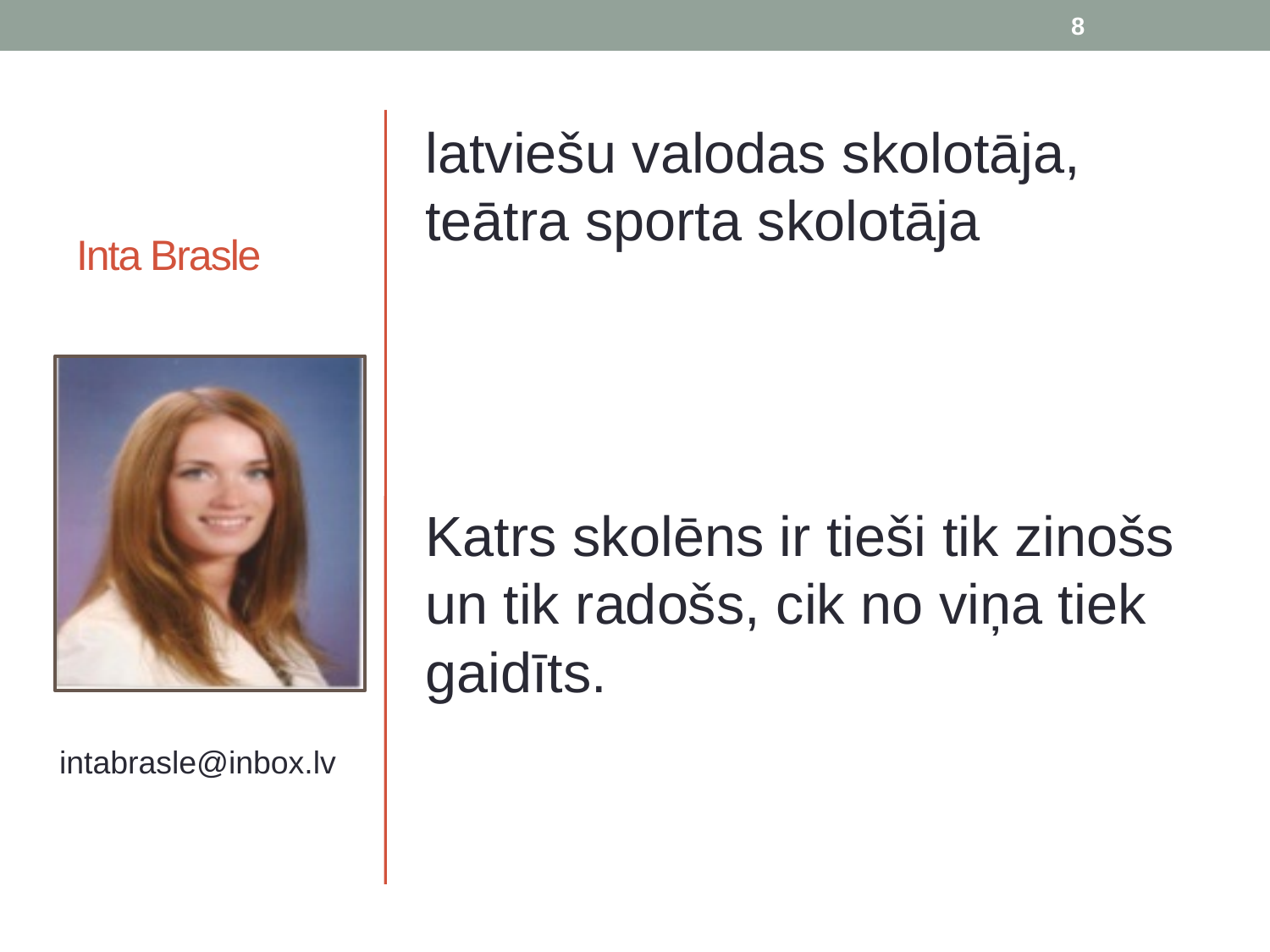

8
# Inta Brasle
latviešu valodas skolotāja, teātra sporta skolotāja

Katrs skolēns ir tieši tik zinošs un tik radošs, cik no viņa tiek gaidīts.

intabrasle@inbox.lv